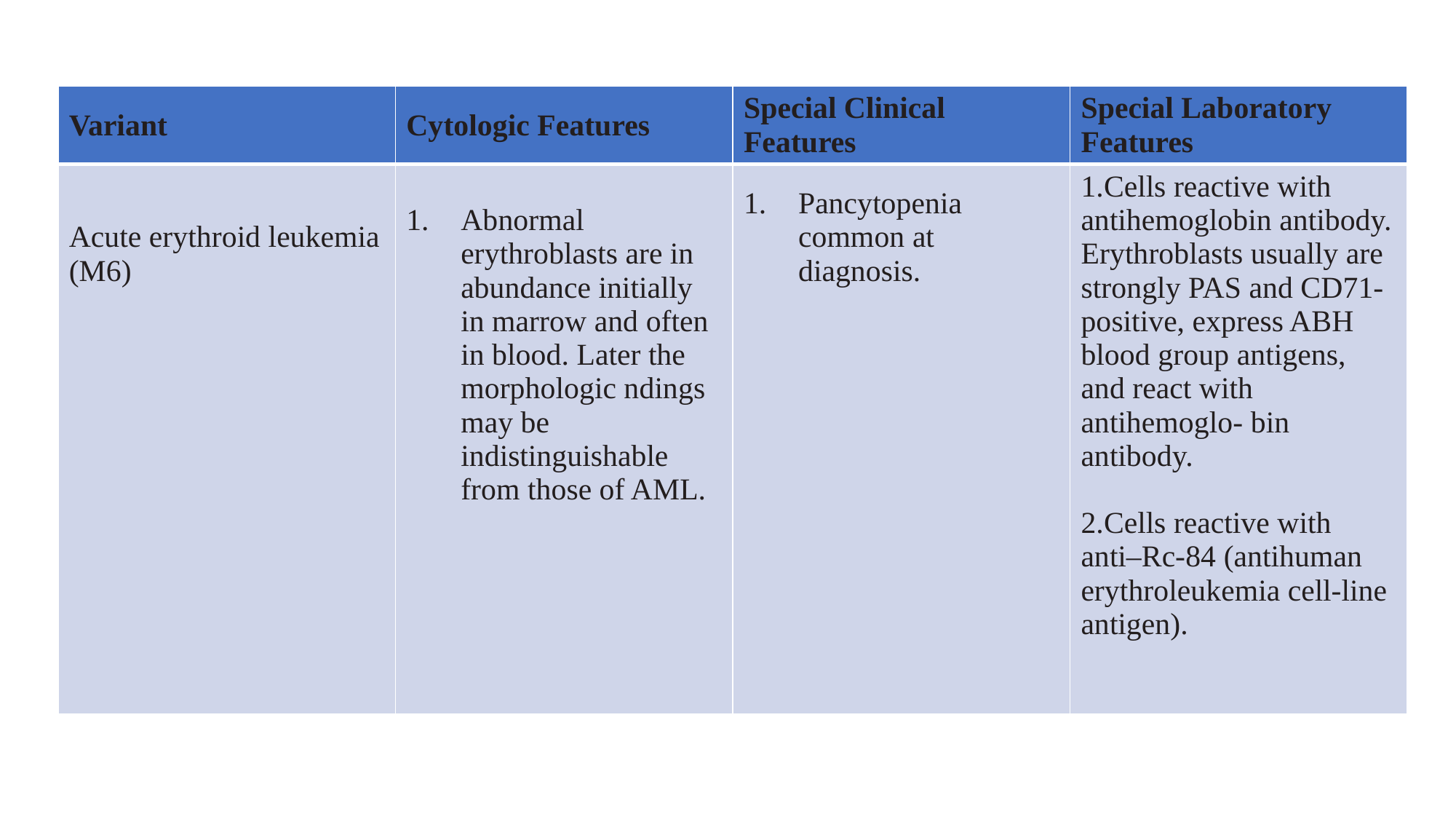

| Variant | Cytologic Features | Special Clinical Features | Special Laboratory Features |
| --- | --- | --- | --- |
| Acute erythroid leukemia (M6) | Abnormal erythroblasts are in abundance initially in marrow and often in blood. Later the morphologic ndings may be indistinguishable from those of AML. | Pancytopenia common at diagnosis. | Cells reactive with antihemoglobin antibody. Erythroblasts usually are strongly PAS and CD71-positive, express ABH blood group antigens, and react with antihemoglo- bin antibody. Cells reactive with anti–Rc-84 (antihuman erythroleukemia cell-line antigen). |